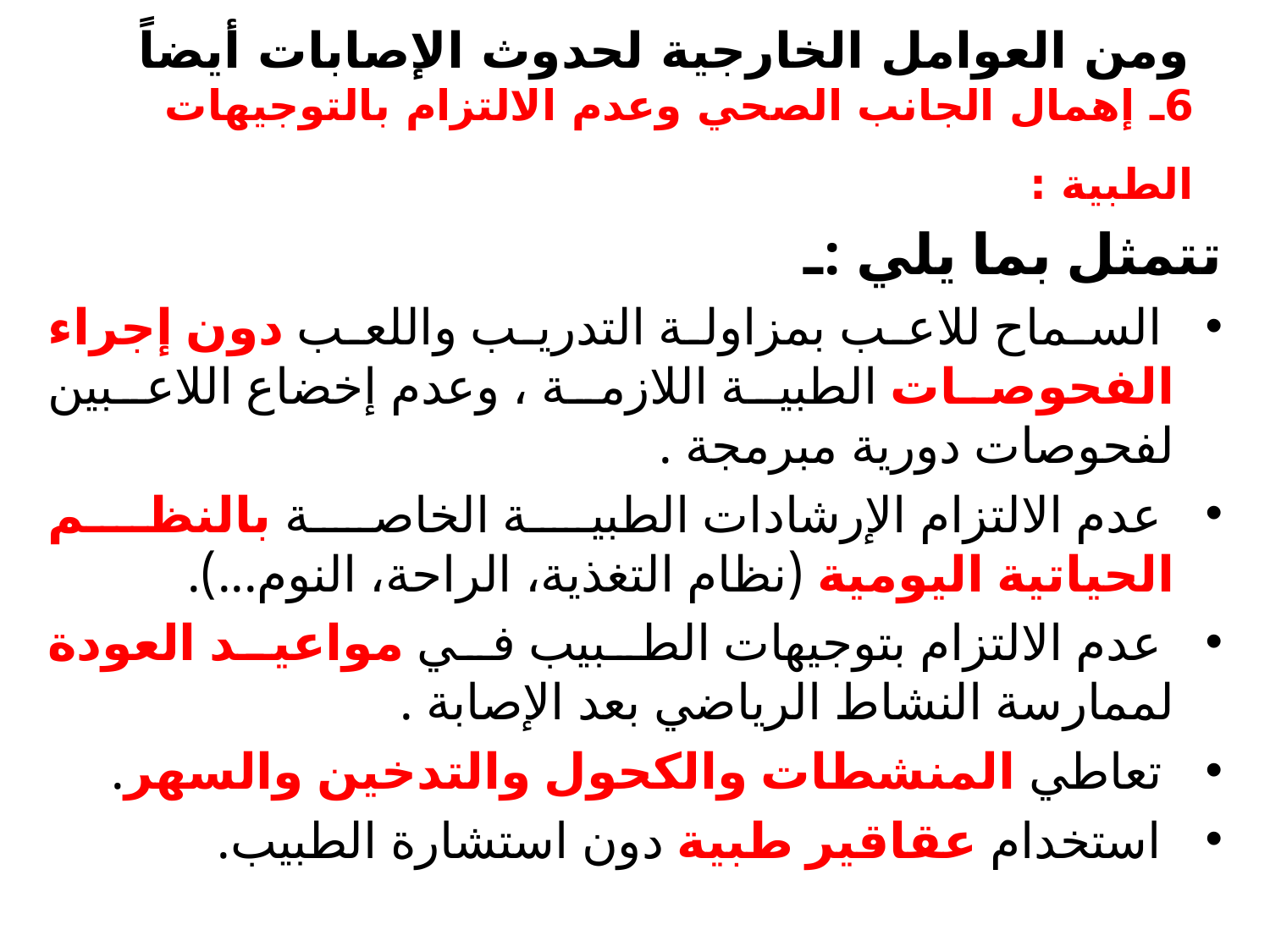

# ومن العوامل الخارجية لحدوث الإصابات أيضاً 6ـ إهمال الجانب الصحي وعدم الالتزام بالتوجيهات الطبية :
تتمثل بما يلي :ـ
 السماح للاعب بمزاولة التدريب واللعب دون إجراء الفحوصات الطبية اللازمة ، وعدم إخضاع اللاعبين لفحوصات دورية مبرمجة .
 عدم الالتزام الإرشادات الطبية الخاصة بالنظم الحياتية اليومية (نظام التغذية، الراحة، النوم...).
 عدم الالتزام بتوجيهات الطبيب في مواعيد العودة لممارسة النشاط الرياضي بعد الإصابة .
 تعاطي المنشطات والكحول والتدخين والسهر.
 استخدام عقاقير طبية دون استشارة الطبيب.